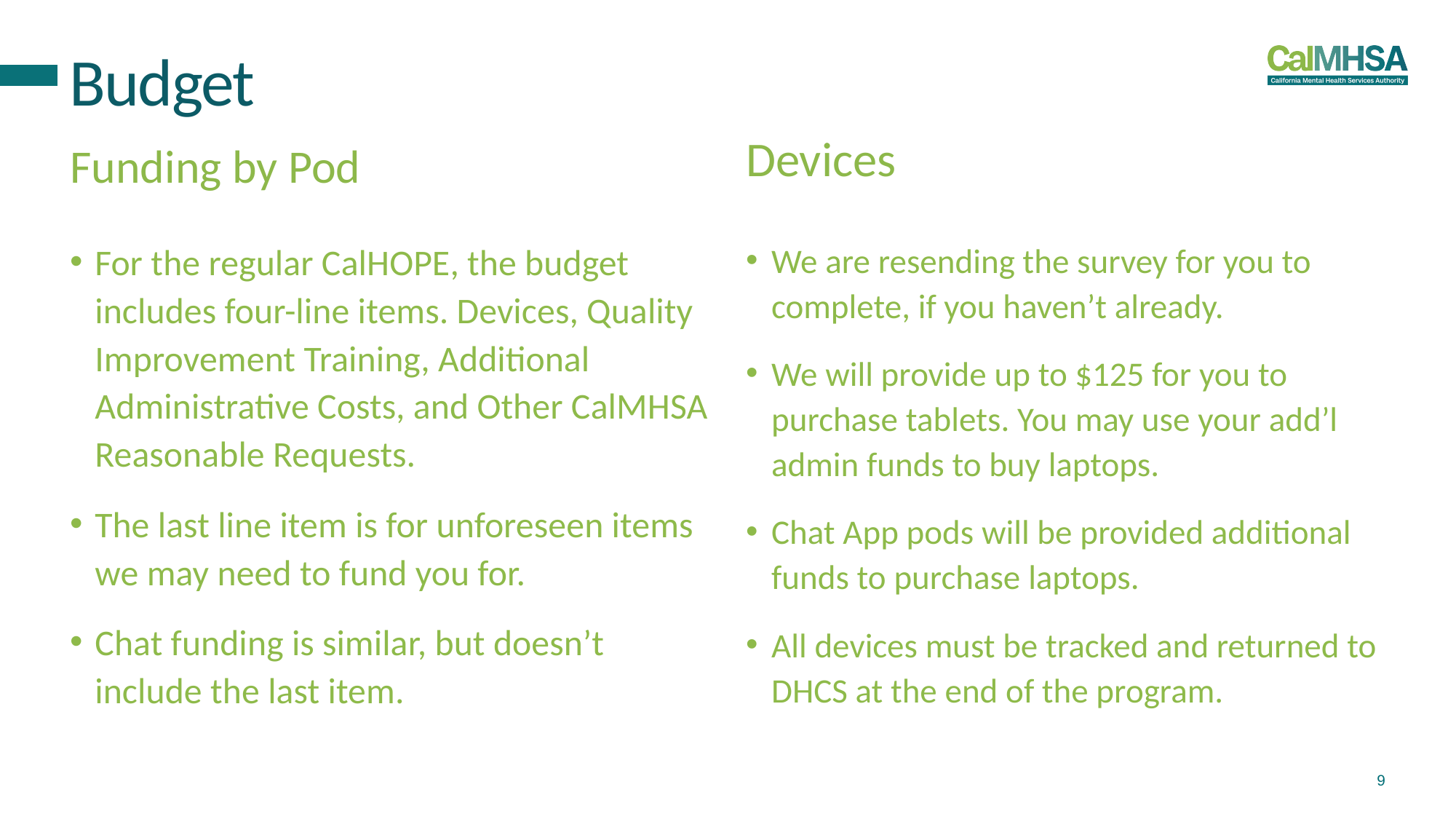

# Budget
Devices
Funding by Pod
For the regular CalHOPE, the budget includes four-line items. Devices, Quality Improvement Training, Additional Administrative Costs, and Other CalMHSA Reasonable Requests.
The last line item is for unforeseen items we may need to fund you for.
Chat funding is similar, but doesn’t include the last item.
We are resending the survey for you to complete, if you haven’t already.
We will provide up to $125 for you to purchase tablets. You may use your add’l admin funds to buy laptops.
Chat App pods will be provided additional funds to purchase laptops.
All devices must be tracked and returned to DHCS at the end of the program.
9